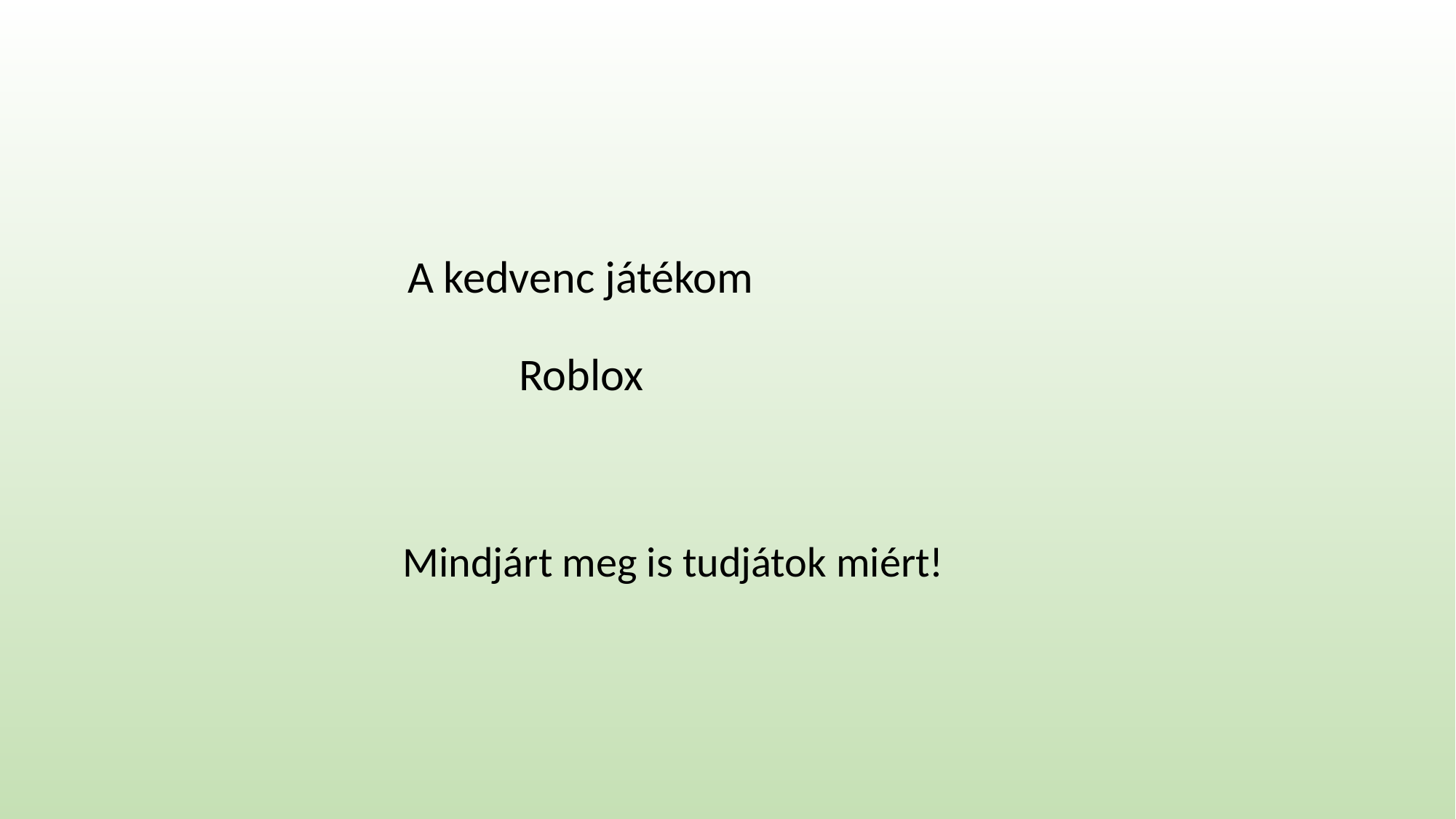

# A kedvenc játékom Roblox
        Mindjárt meg is tudjátok miért!